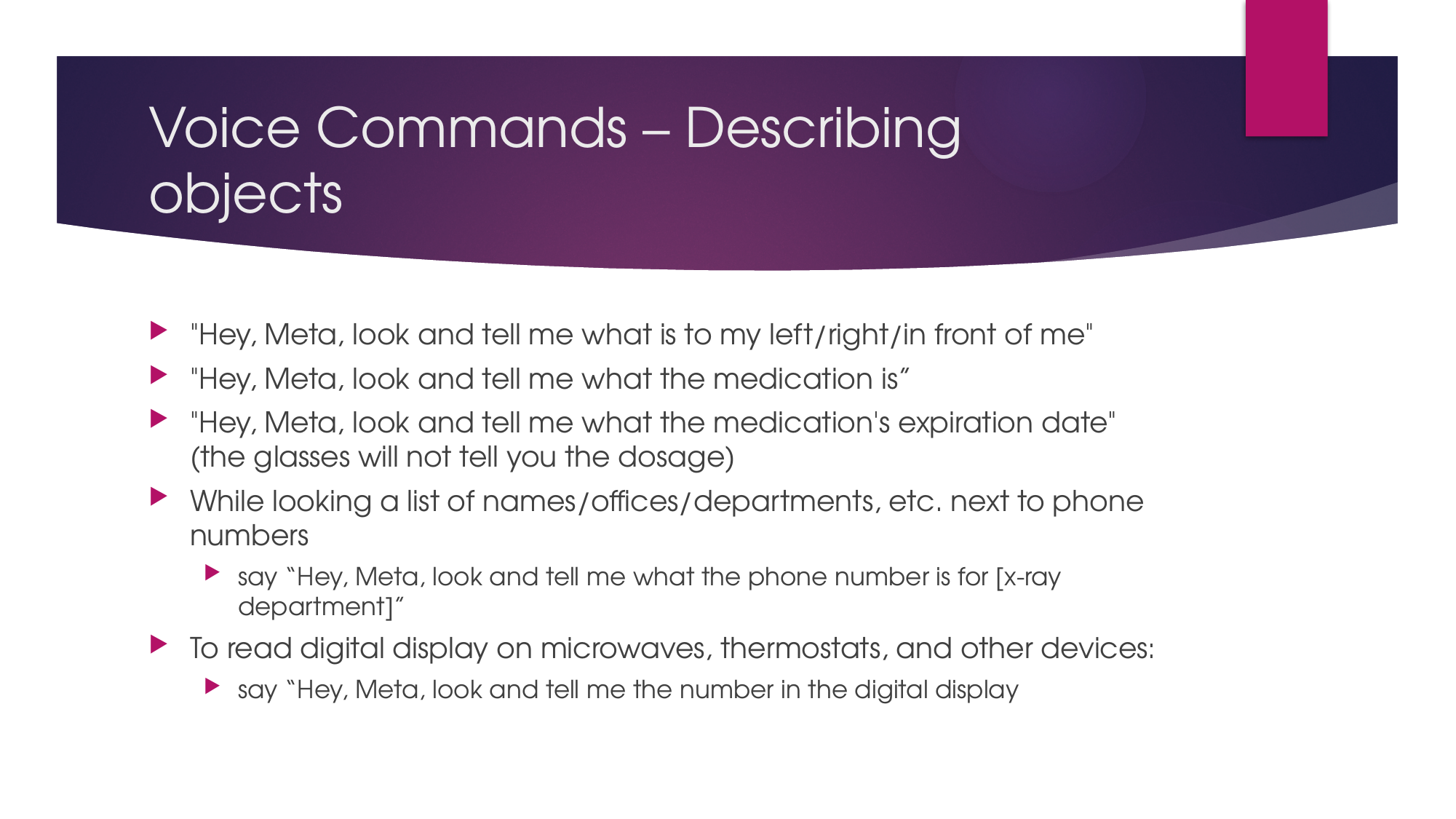

# Voice Commands – Describing objects
"Hey, Meta, look and tell me what is to my left/right/in front of me"
"Hey, Meta, look and tell me what the medication is”
"Hey, Meta, look and tell me what the medication's expiration date" (the glasses will not tell you the dosage)
While looking a list of names/offices/departments, etc. next to phone numbers
say “Hey, Meta, look and tell me what the phone number is for [x-ray department]”
To read digital display on microwaves, thermostats, and other devices:
say “Hey, Meta, look and tell me the number in the digital display